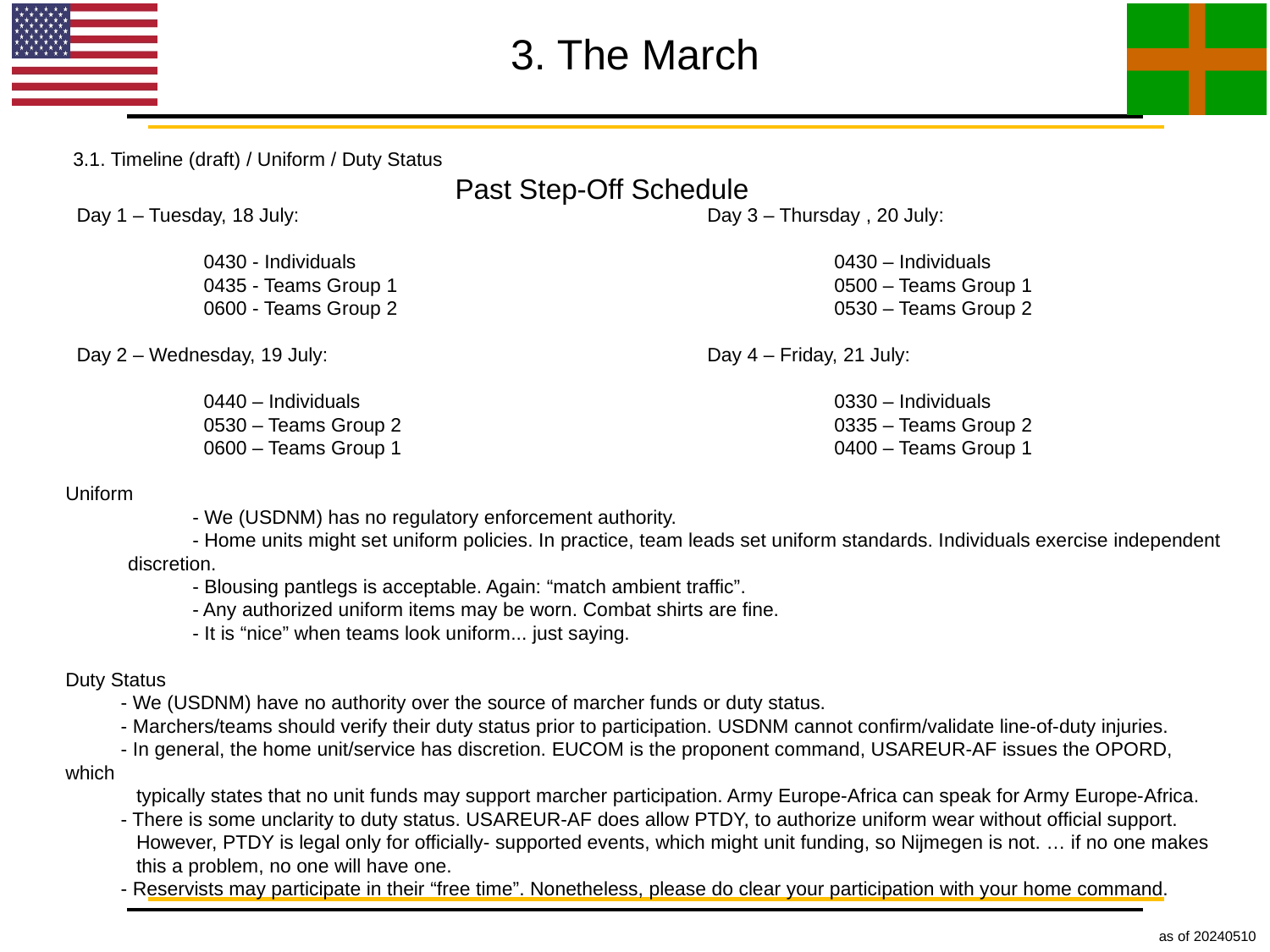

3. The March
3.1. Timeline (draft) / Uniform / Duty Status
Past Step-Off Schedule
Day 1 – Tuesday, 18 July:

	0430 - Individuals
	0435 - Teams Group 1
	0600 - Teams Group 2

Day 2 – Wednesday, 19 July:

	0440 – Individuals
	0530 – Teams Group 2
	0600 – Teams Group 1
Day 3 – Thursday , 20 July:

	0430 – Individuals
	0500 – Teams Group 1
	0530 – Teams Group 2

Day 4 – Friday, 21 July:

	0330 – Individuals
	0335 – Teams Group 2
	0400 – Teams Group 1
Uniform
	- We (USDNM) has no regulatory enforcement authority.
	- Home units might set uniform policies. In practice, team leads set uniform standards. Individuals exercise independent
	discretion.
 	- Blousing pantlegs is acceptable. Again: “match ambient traffic”.
	- Any authorized uniform items may be worn. Combat shirts are fine.
	- It is “nice” when teams look uniform... just saying.

Duty Status
	- We (USDNM) have no authority over the source of marcher funds or duty status.
	- Marchers/teams should verify their duty status prior to participation. USDNM cannot confirm/validate line-of-duty injuries.
	- In general, the home unit/service has discretion. EUCOM is the proponent command, USAREUR-AF issues the OPORD, which
	typically states that no unit funds may support marcher participation. Army Europe-Africa can speak for Army Europe-Africa.
	- There is some unclarity to duty status. USAREUR-AF does allow PTDY, to authorize uniform wear without official support.
	However, PTDY is legal only for officially- supported events, which might unit funding, so Nijmegen is not. … if no one makes 	this a problem, no one will have one.
	- Reservists may participate in their “free time”. Nonetheless, please do clear your participation with your home command.

as of 20240510